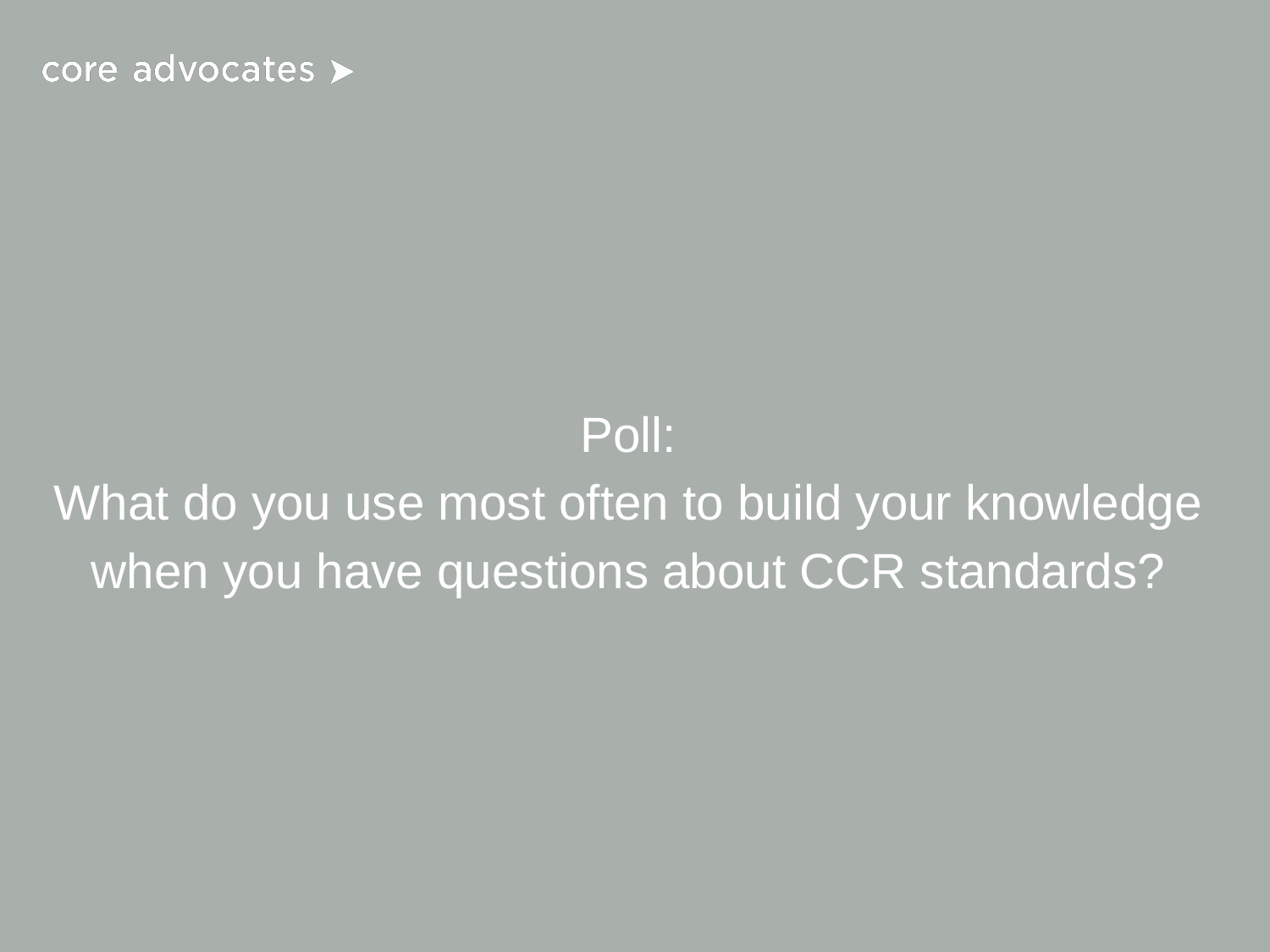

# Poll:
What do you use most often to build your knowledge when you have questions about CCR standards?